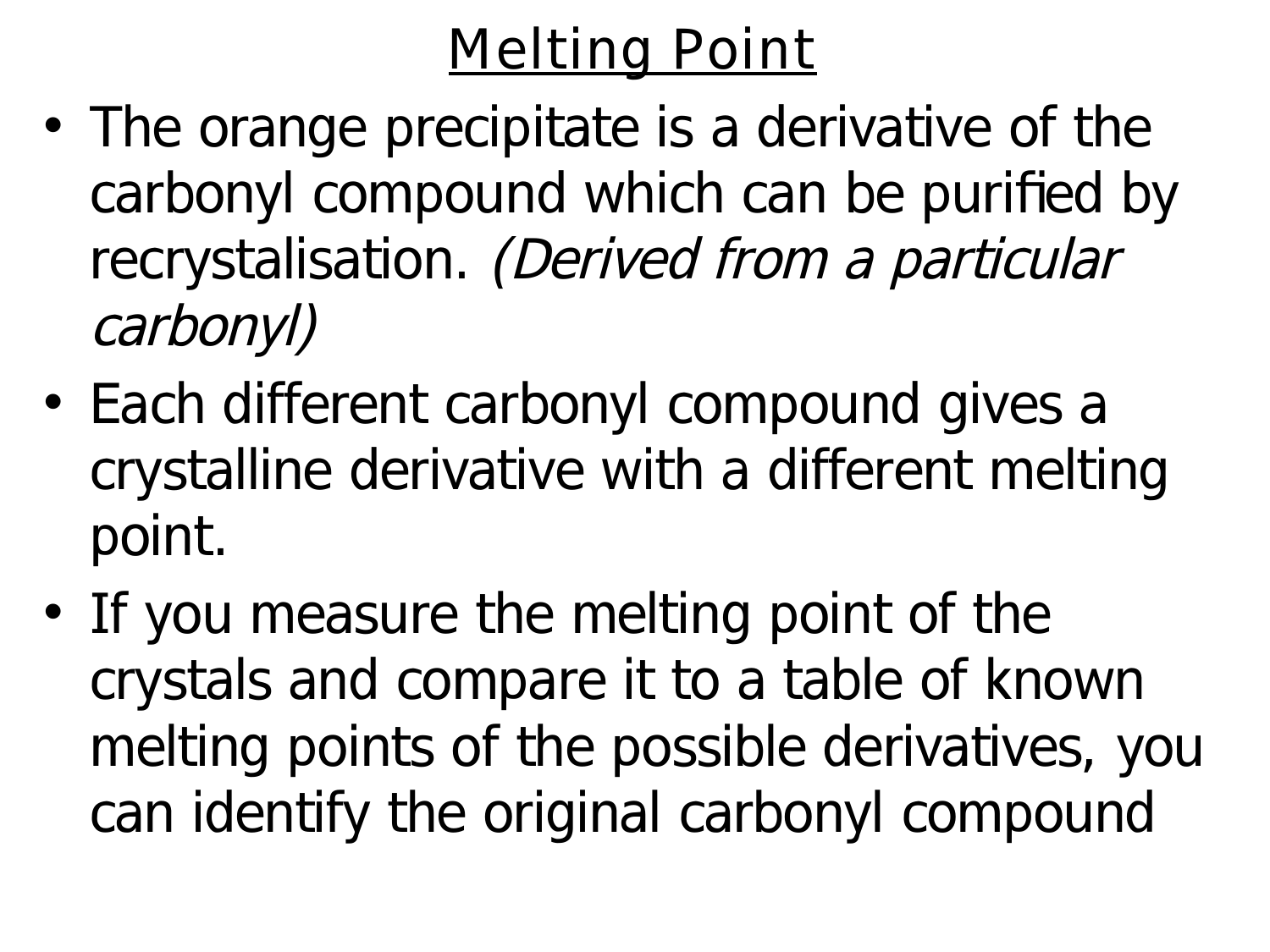

# Melting Point
The orange precipitate is a derivative of the carbonyl compound which can be purified by recrystalisation. (Derived from a particular carbonyl)
Each different carbonyl compound gives a crystalline derivative with a different melting point.
If you measure the melting point of the crystals and compare it to a table of known melting points of the possible derivatives, you can identify the original carbonyl compound